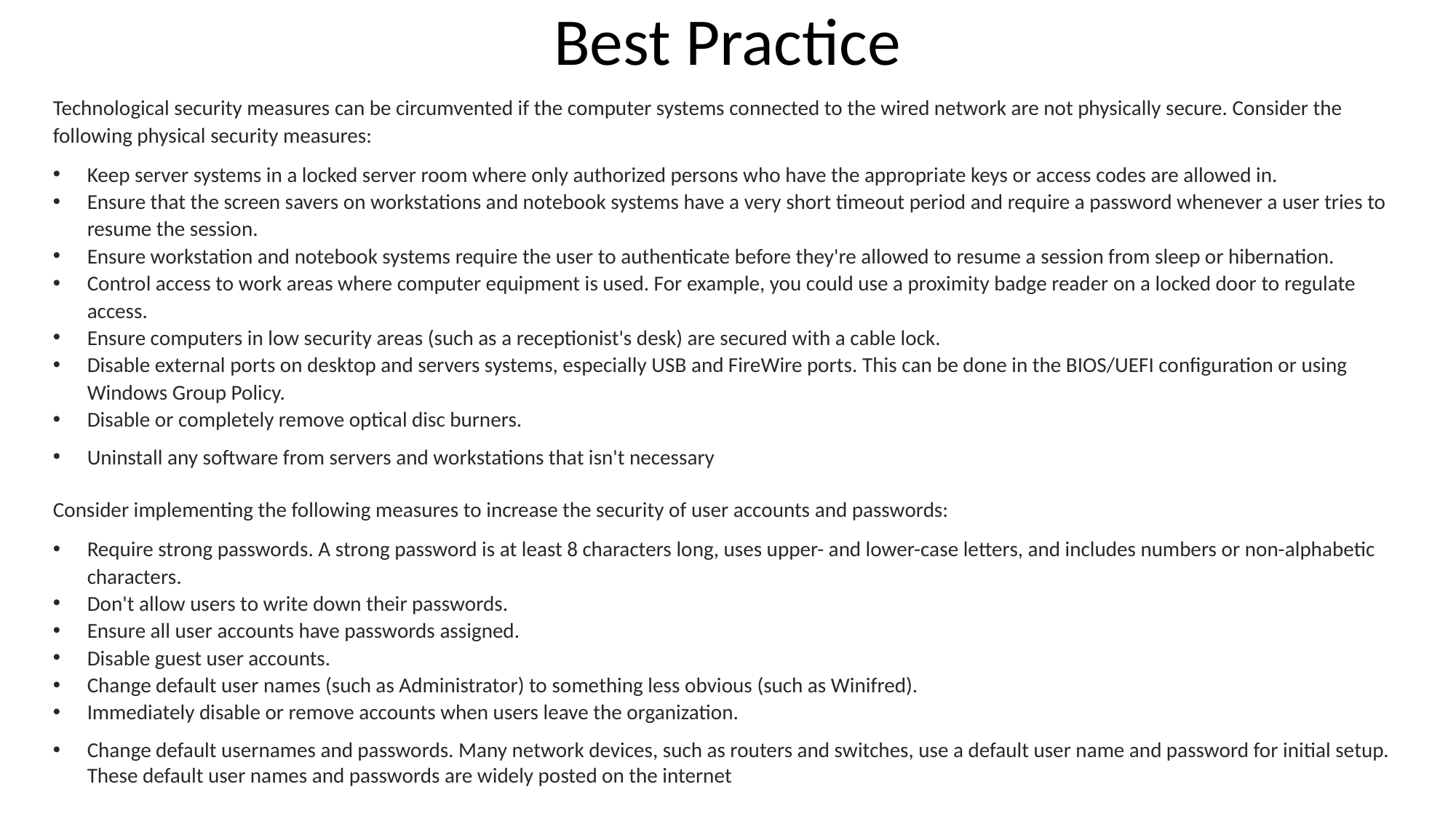

# Best Practice
Technological security measures can be circumvented if the computer systems connected to the wired network are not physically secure. Consider the following physical security measures:
Keep server systems in a locked server room where only authorized persons who have the appropriate keys or access codes are allowed in.
Ensure that the screen savers on workstations and notebook systems have a very short timeout period and require a password whenever a user tries to resume the session.
Ensure workstation and notebook systems require the user to authenticate before they're allowed to resume a session from sleep or hibernation.
Control access to work areas where computer equipment is used. For example, you could use a proximity badge reader on a locked door to regulate access.
Ensure computers in low security areas (such as a receptionist's desk) are secured with a cable lock.
Disable external ports on desktop and servers systems, especially USB and FireWire ports. This can be done in the BIOS/UEFI configuration or using Windows Group Policy.
Disable or completely remove optical disc burners.
Uninstall any software from servers and workstations that isn't necessary
Consider implementing the following measures to increase the security of user accounts and passwords:
Require strong passwords. A strong password is at least 8 characters long, uses upper- and lower-case letters, and includes numbers or non-alphabetic characters.
Don't allow users to write down their passwords.
Ensure all user accounts have passwords assigned.
Disable guest user accounts.
Change default user names (such as Administrator) to something less obvious (such as Winifred).
Immediately disable or remove accounts when users leave the organization.
Change default usernames and passwords. Many network devices, such as routers and switches, use a default user name and password for initial setup. These default user names and passwords are widely posted on the internet